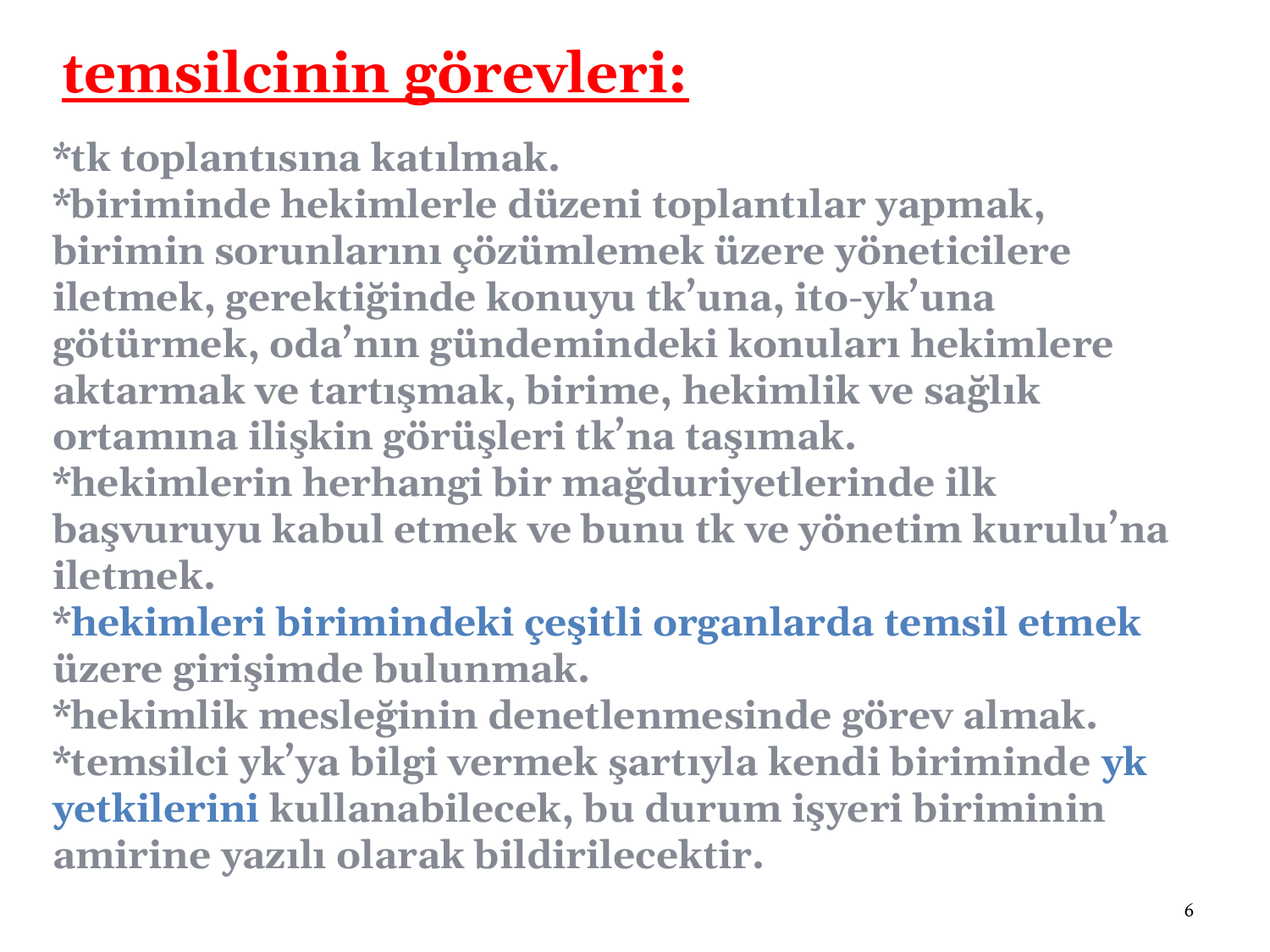

temsilcinin görevleri:
*tk toplantısına katılmak.
*biriminde hekimlerle düzeni toplantılar yapmak, birimin sorunlarını çözümlemek üzere yöneticilere iletmek, gerektiğinde konuyu tk’una, ito-yk’una götürmek, oda’nın gündemindeki konuları hekimlere aktarmak ve tartışmak, birime, hekimlik ve sağlık ortamına ilişkin görüşleri tk’na taşımak.
*hekimlerin herhangi bir mağduriyetlerinde ilk başvuruyu kabul etmek ve bunu tk ve yönetim kurulu’na iletmek.
*hekimleri birimindeki çeşitli organlarda temsil etmek üzere girişimde bulunmak.
*hekimlik mesleğinin denetlenmesinde görev almak.
*temsilci yk’ya bilgi vermek şartıyla kendi biriminde yk yetkilerini kullanabilecek, bu durum işyeri biriminin amirine yazılı olarak bildirilecektir.

6